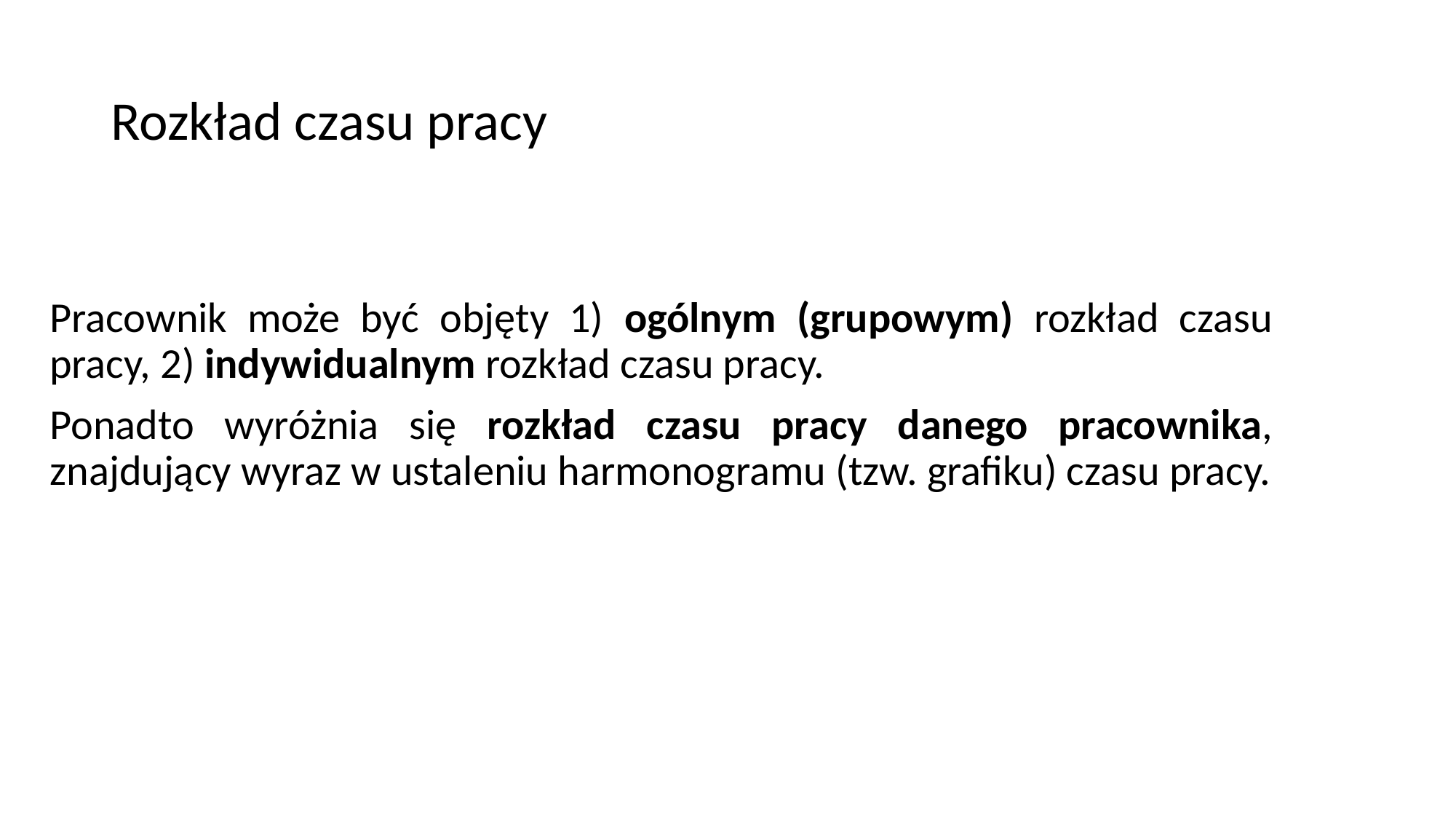

# Rozkład czasu pracy

Pracownik może być objęty 1) ogólnym (grupowym) rozkład czasu pracy, 2) indywidualnym rozkład czasu pracy.
Ponadto wyróżnia się rozkład czasu pracy danego pracownika, znajdujący wyraz w ustaleniu harmonogramu (tzw. grafiku) czasu pracy.